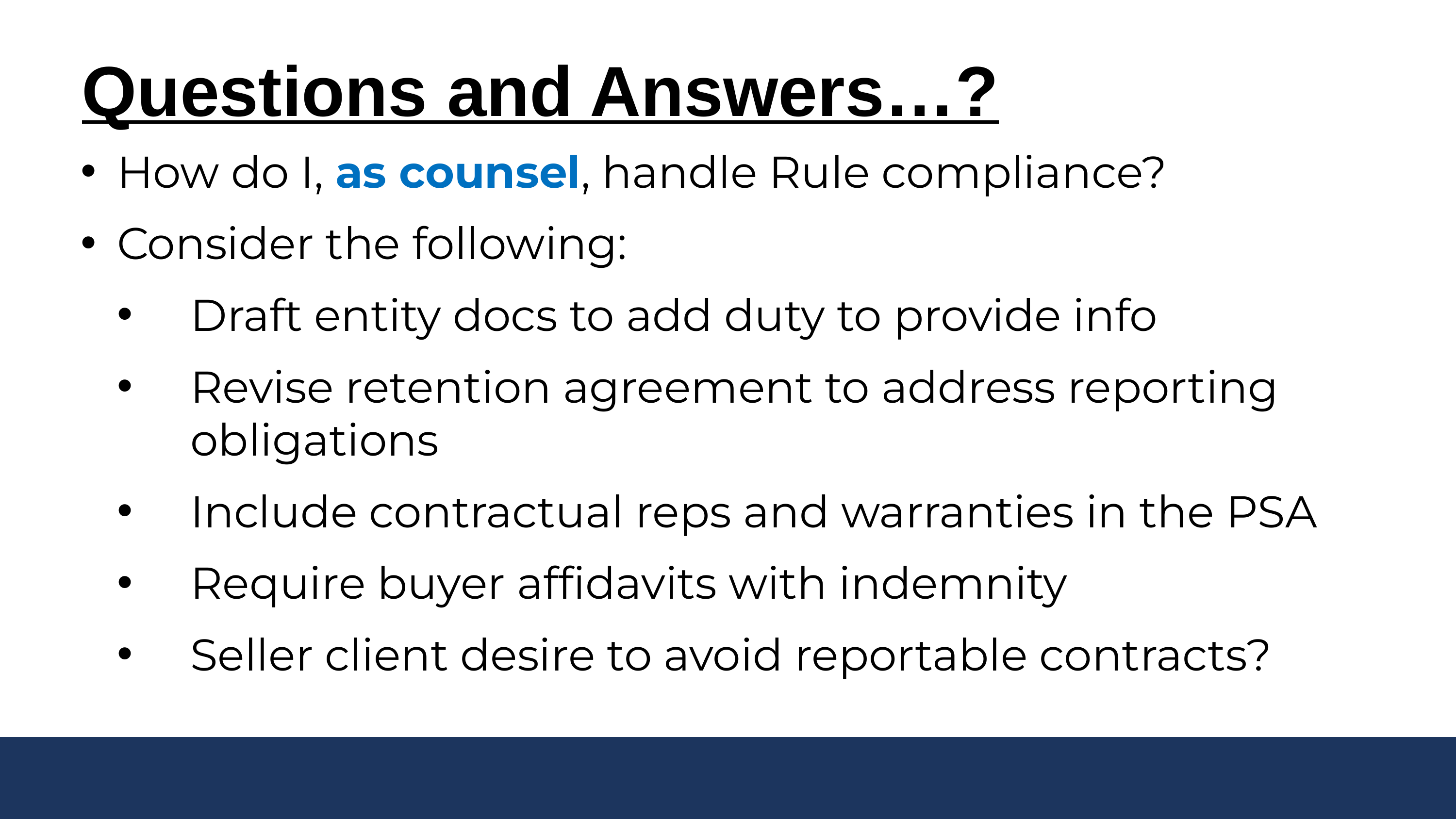

Questions and Answers…?
How do I, as counsel, handle Rule compliance?
Consider the following:
Draft entity docs to add duty to provide info
Revise retention agreement to address reporting obligations
Include contractual reps and warranties in the PSA
Require buyer affidavits with indemnity
Seller client desire to avoid reportable contracts?